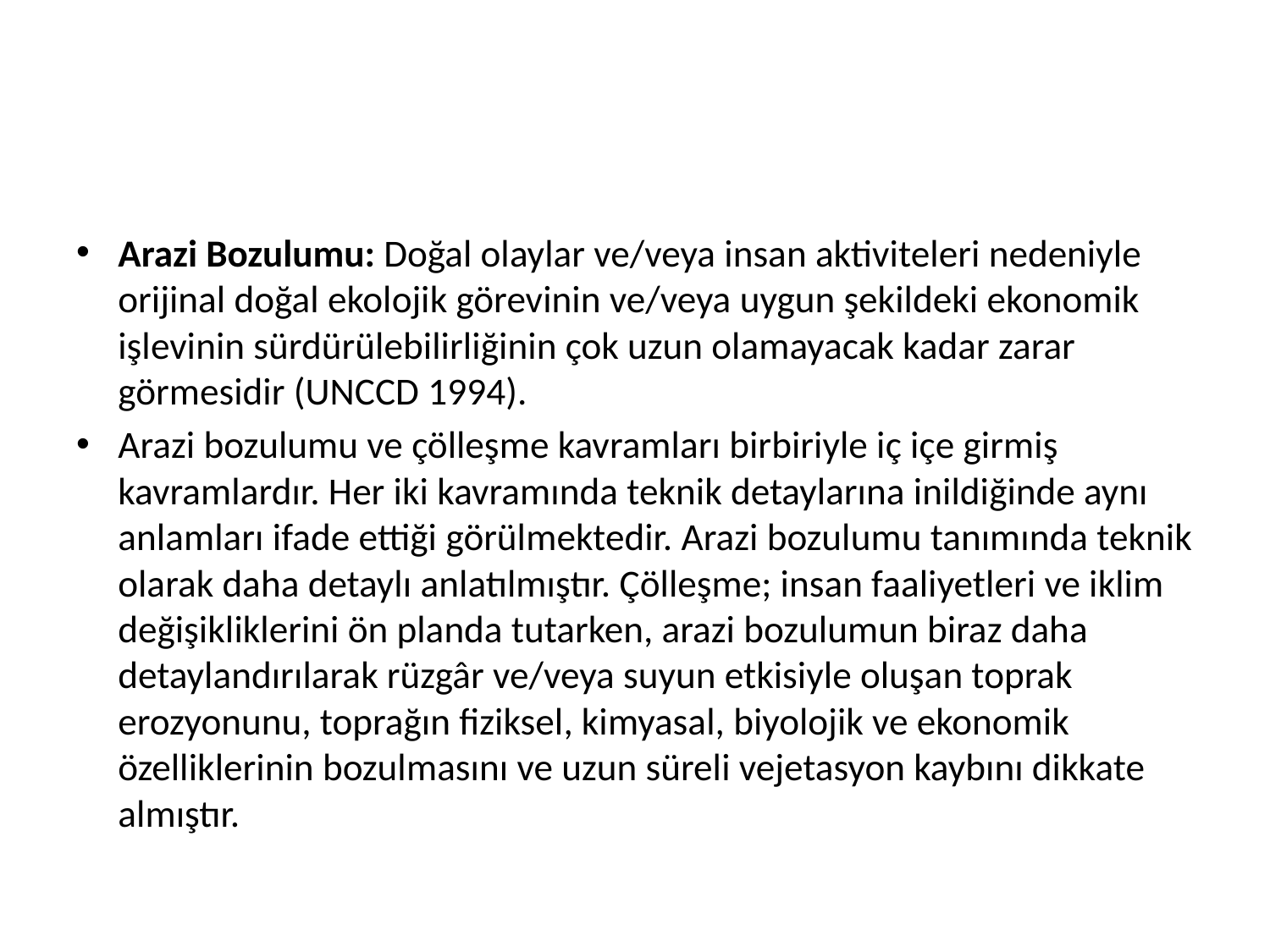

#
Arazi Bozulumu: Doğal olaylar ve/veya insan aktiviteleri nedeniyle orijinal doğal ekolojik görevinin ve/veya uygun şekildeki ekonomik işlevinin sürdürülebilirliğinin çok uzun olamayacak kadar zarar görmesidir (UNCCD 1994).
Arazi bozulumu ve çölleşme kavramları birbiriyle iç içe girmiş kavramlardır. Her iki kavramında teknik detaylarına inildiğinde aynı anlamları ifade ettiği görülmektedir. Arazi bozulumu tanımında teknik olarak daha detaylı anlatılmıştır. Çölleşme; insan faaliyetleri ve iklim değişikliklerini ön planda tutarken, arazi bozulumun biraz daha detaylandırılarak rüzgâr ve/veya suyun etkisiyle oluşan toprak erozyonunu, toprağın fiziksel, kimyasal, biyolojik ve ekonomik özelliklerinin bozulmasını ve uzun süreli vejetasyon kaybını dikkate almıştır.